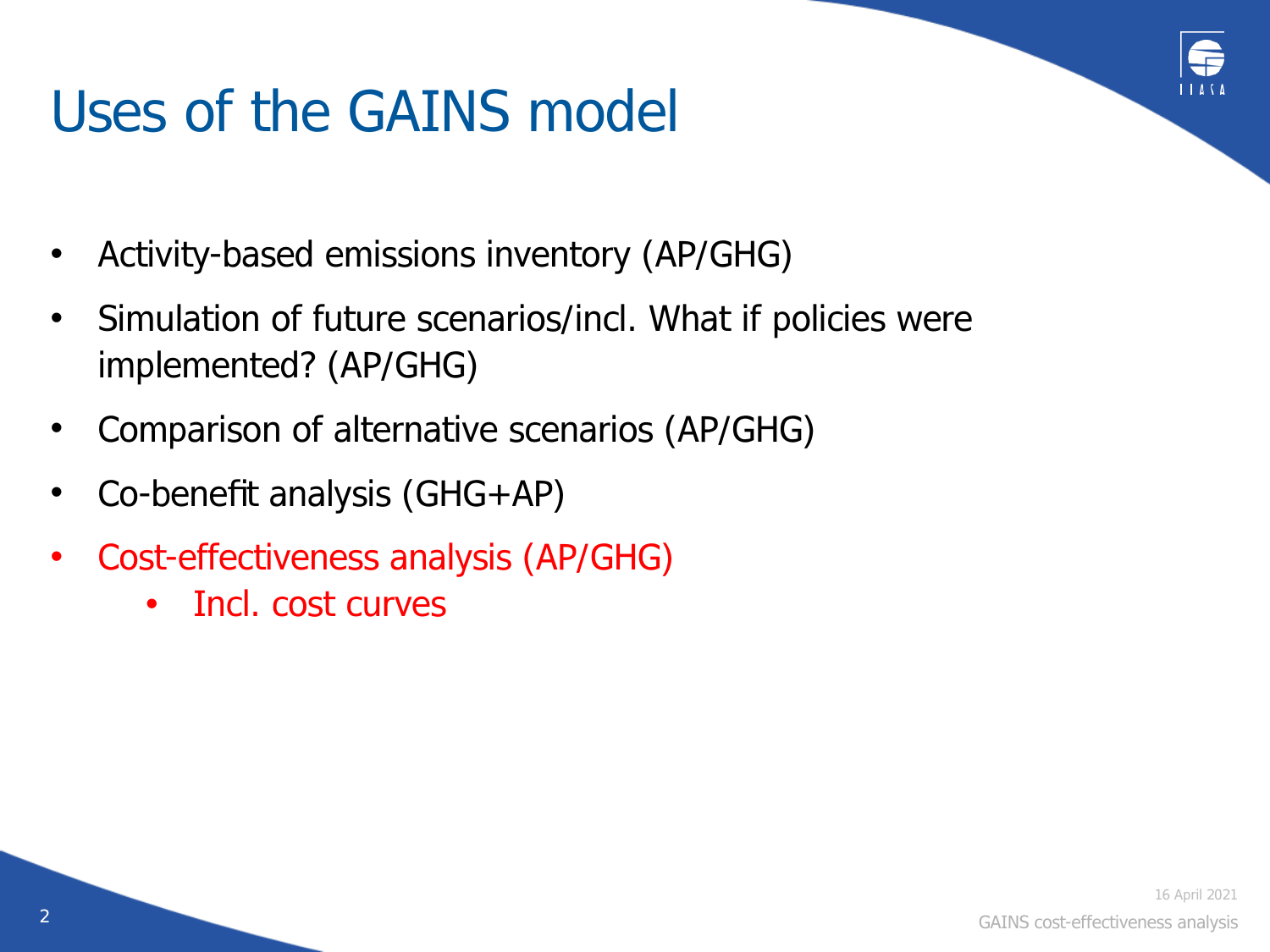

# Uses of the GAINS model
Activity-based emissions inventory (AP/GHG)
Simulation of future scenarios/incl. What if policies were implemented? (AP/GHG)
Comparison of alternative scenarios (AP/GHG)
Co-benefit analysis (GHG+AP)
Cost-effectiveness analysis (AP/GHG)
Incl. cost curves
2
16 April 2021
GAINS cost-effectiveness analysis